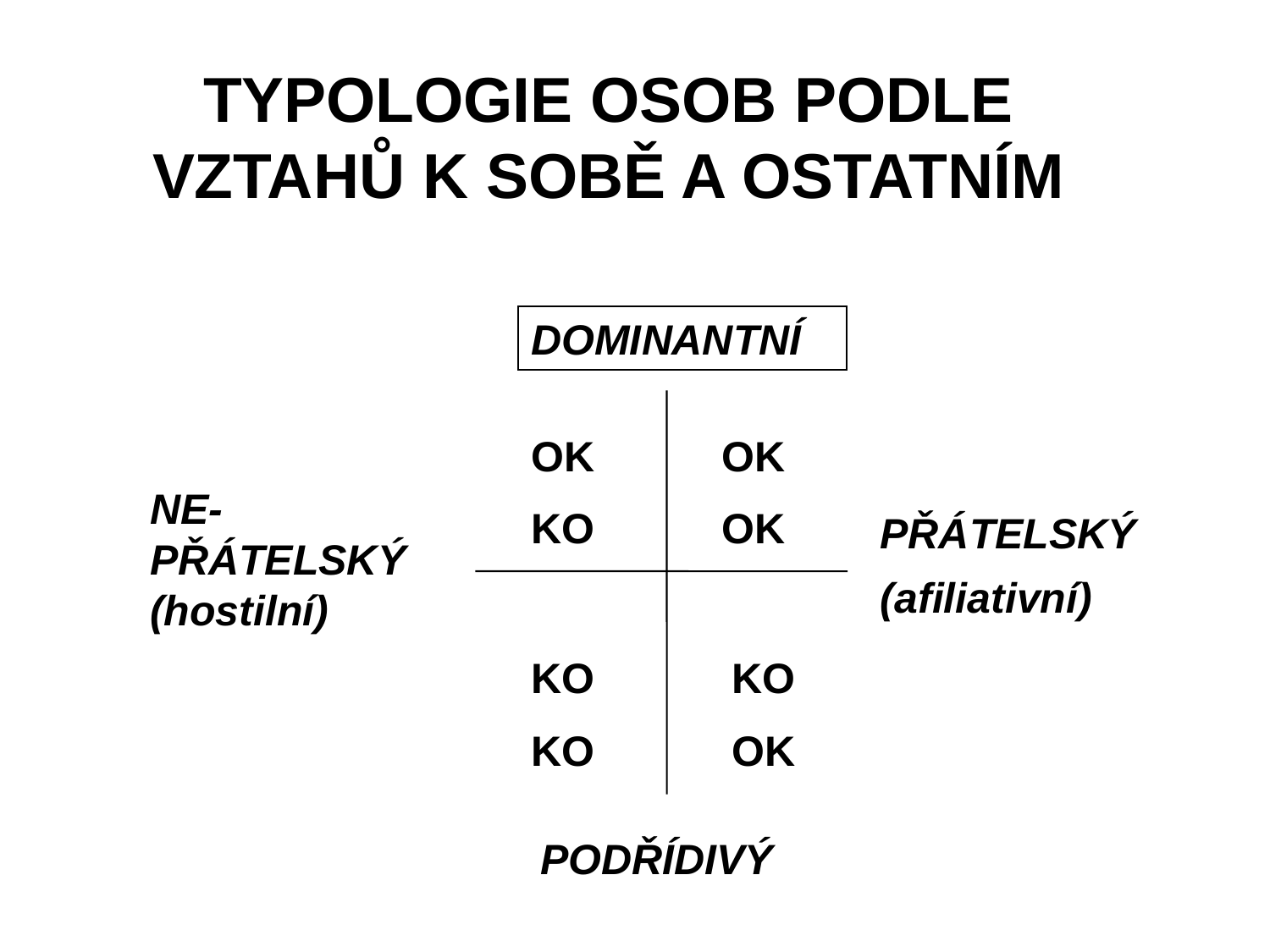

TYPOLOGIE OSOB PODLE VZTAHŮ K SOBĚ A OSTATNÍM
DOMINANTNÍ

OK
KO
OK
OK
NE-PŘÁTELSKÝ (hostilní)
PŘÁTELSKÝ
(afiliativní)

KO
KO
KO
OK

PODŘÍDIVÝ